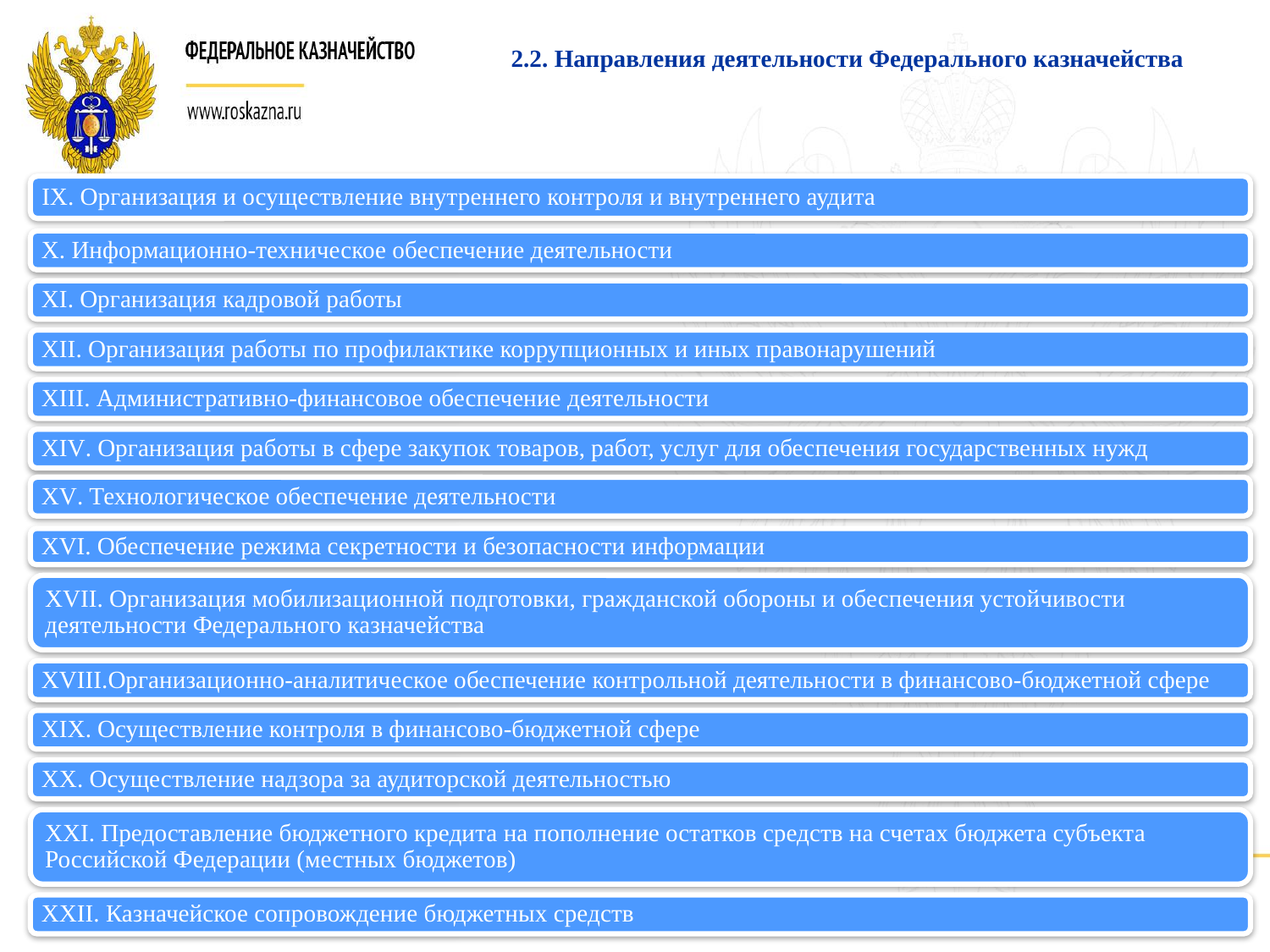

2.2. Направления деятельности Федерального казначейства
IX. Организация и осуществление внутреннего контроля и внутреннего аудита
X. Информационно-техническое обеспечение деятельности
XI. Организация кадровой работы
XII. Организация работы по профилактике коррупционных и иных правонарушений
XIII. Административно-финансовое обеспечение деятельности
XIV. Организация работы в сфере закупок товаров, работ, услуг для обеспечения государственных нужд
XV. Технологическое обеспечение деятельности
XVI. Обеспечение режима секретности и безопасности информации
XVII. Организация мобилизационной подготовки, гражданской обороны и обеспечения устойчивости деятельности Федерального казначейства
XVIII.Организационно-аналитическое обеспечение контрольной деятельности в финансово-бюджетной сфере
XIX. Осуществление контроля в финансово-бюджетной сфере
XX. Осуществление надзора за аудиторской деятельностью
XXI. Предоставление бюджетного кредита на пополнение остатков средств на счетах бюджета субъекта Российской Федерации (местных бюджетов)
XXII. Казначейское сопровождение бюджетных средств